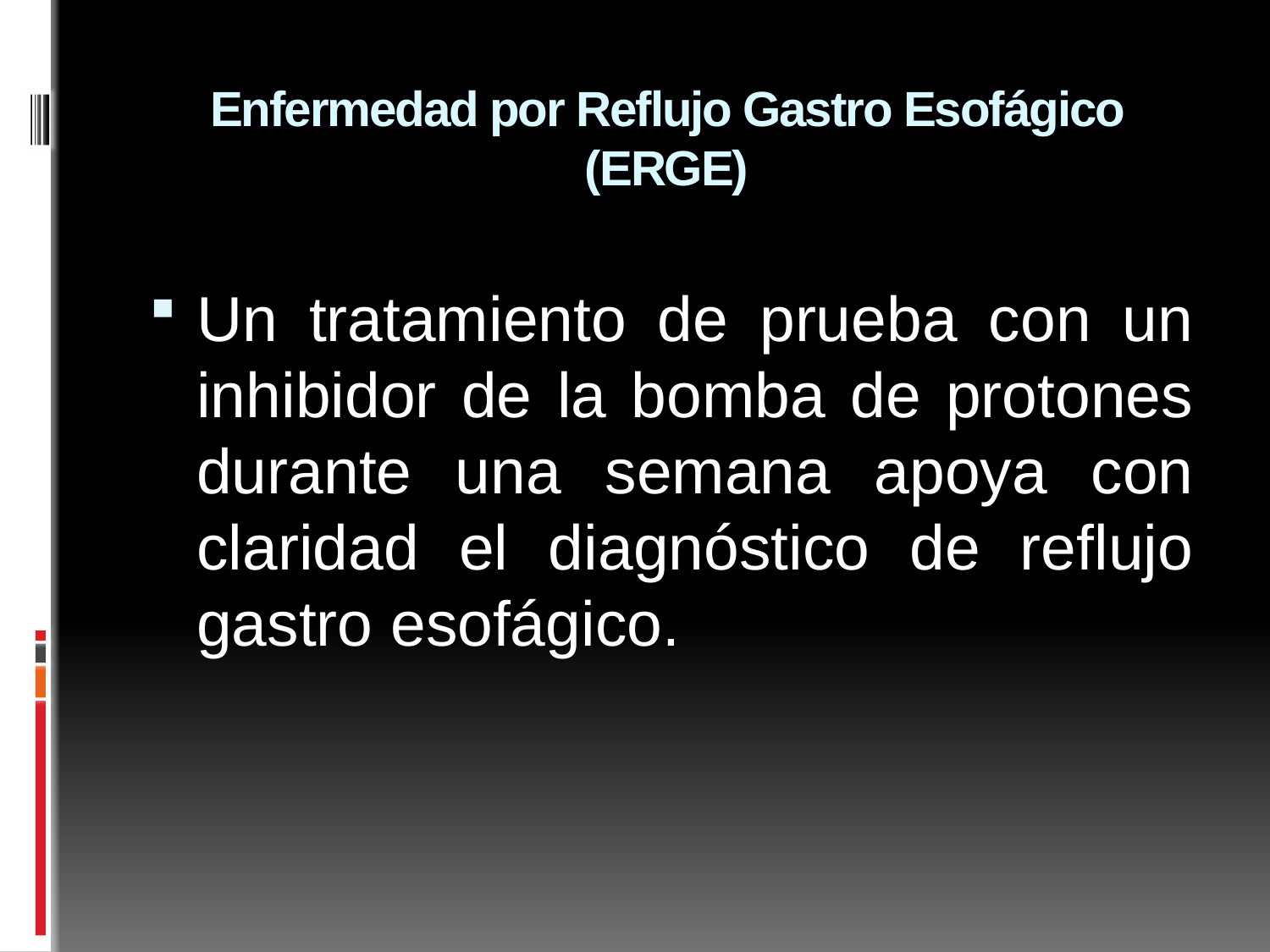

# Enfermedad por Reflujo Gastro Esofágico (ERGE)

Un tratamiento de prueba con un inhibidor de la bomba de protones durante una semana apoya con claridad el diagnóstico de reflujo gastro esofágico.